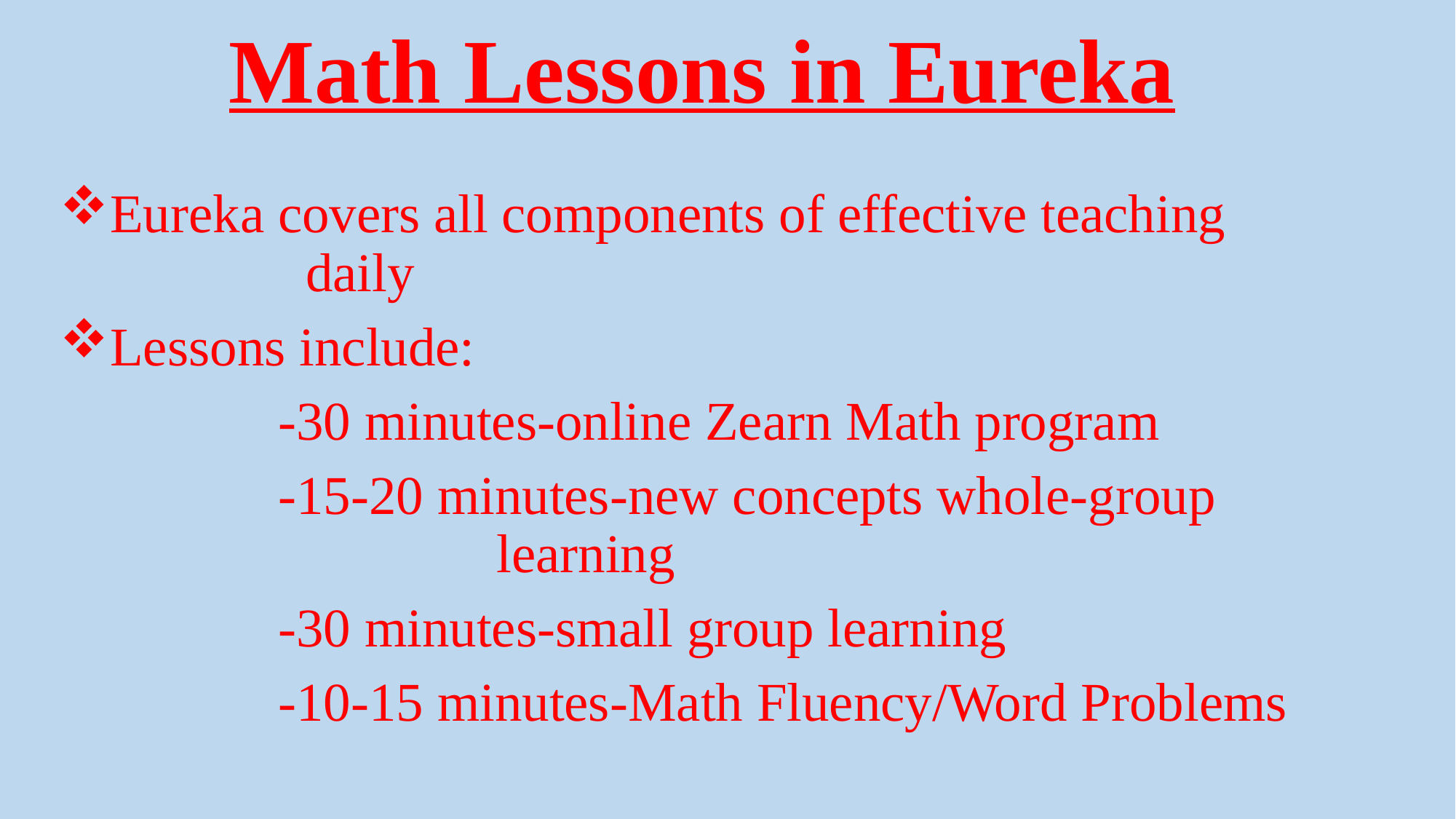

# Math Lessons in Eureka
Eureka covers all components of effective teaching 			daily
Lessons include:
		-30 minutes-online Zearn Math program
		-15-20 minutes-new concepts whole-group 					learning
		-30 minutes-small group learning
		-10-15 minutes-Math Fluency/Word Problems